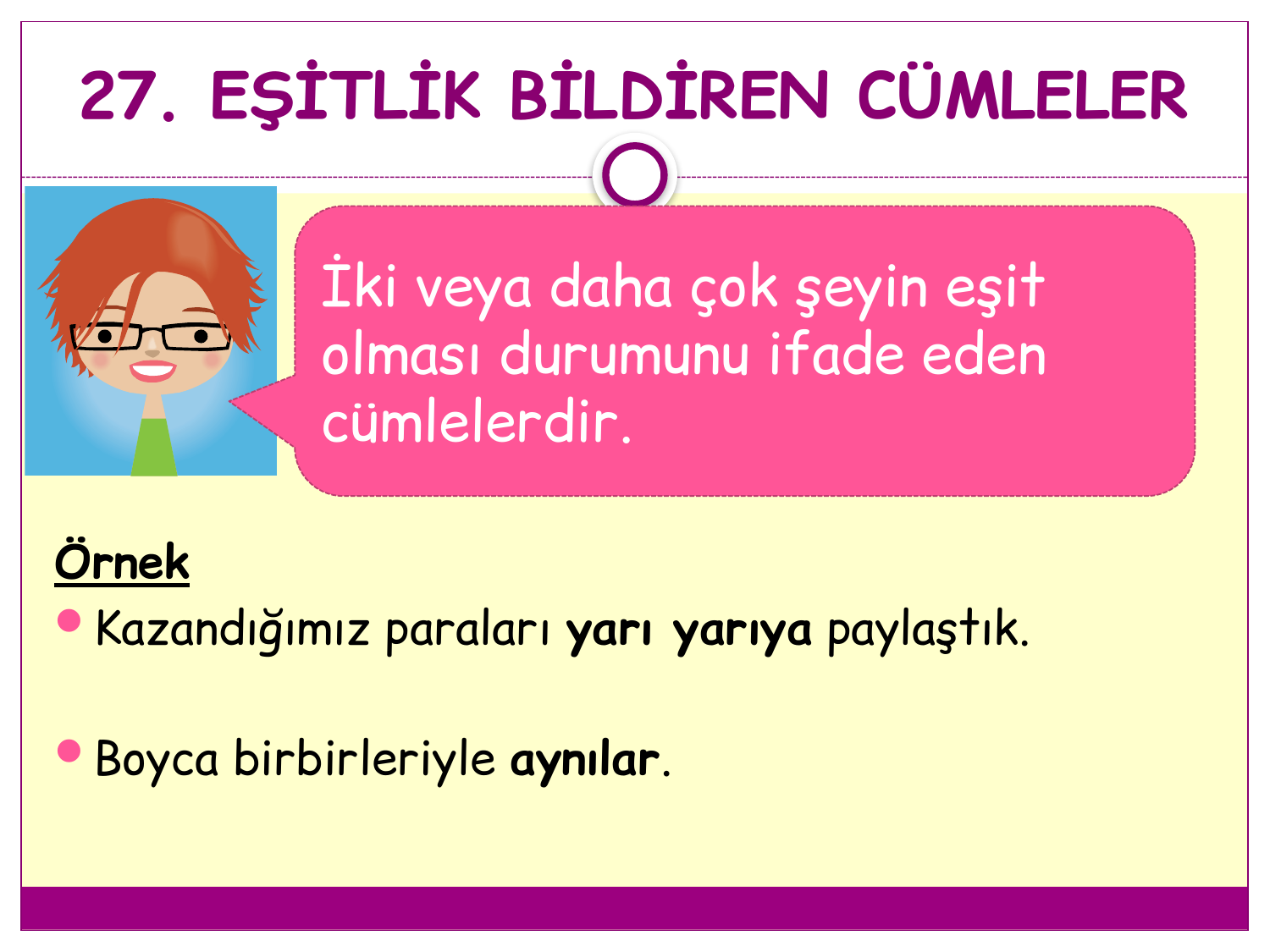

# 27. EŞİTLİK BİLDİREN CÜMLELER
İki veya daha çok şeyin eşit olması durumunu ifade eden cümlelerdir.
Örnek
Kazandığımız paraları yarı yarıya paylaştık.

Boyca birbirleriyle aynılar.